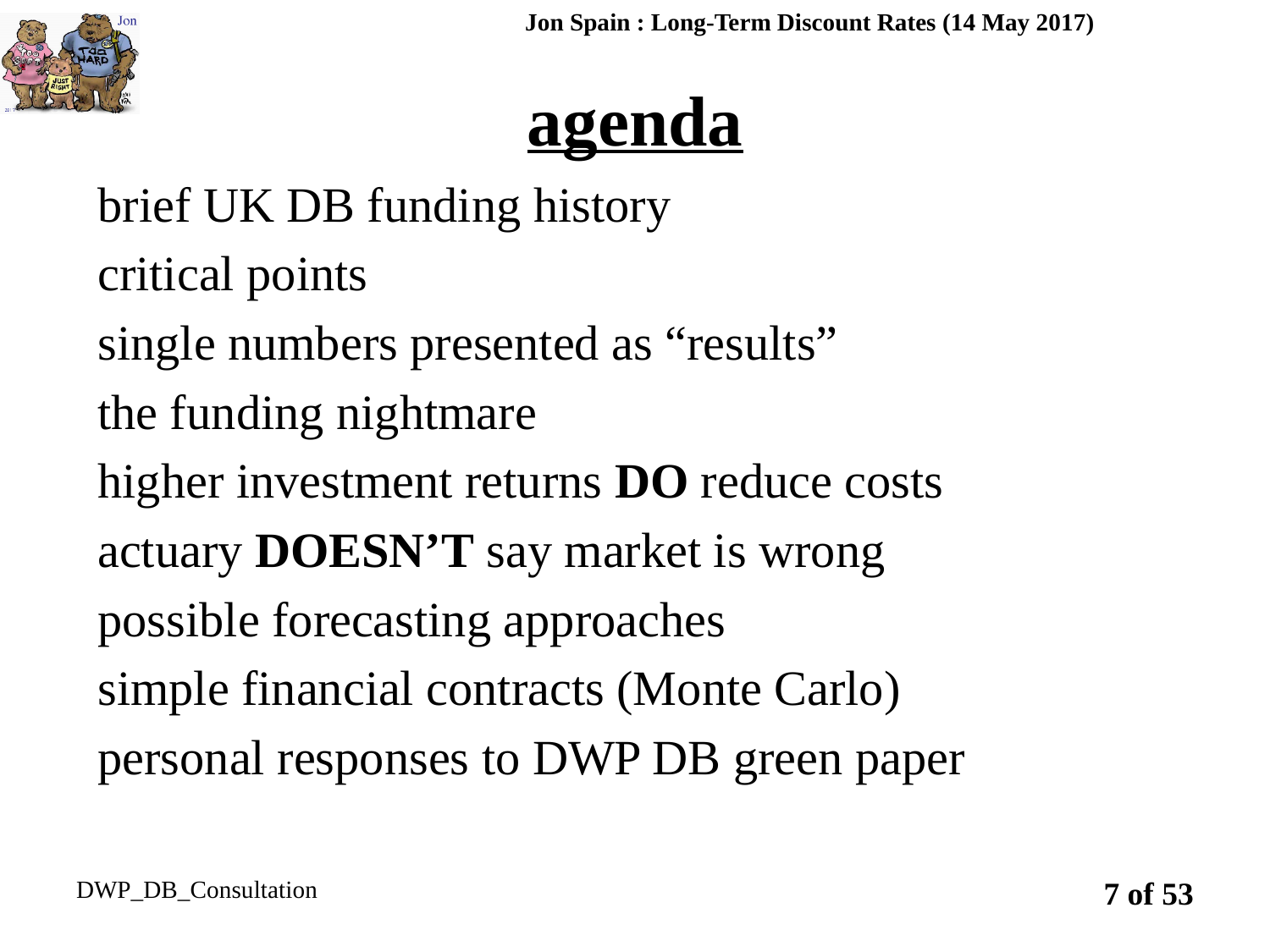

Jon Spain : Long-Term Discount Rates (14 May 2017)
# agenda
brief UK DB funding history
critical points
single numbers presented as “results”
the funding nightmare
higher investment returns DO reduce costs
actuary DOESN’T say market is wrong
possible forecasting approaches
simple financial contracts (Monte Carlo)
personal responses to DWP DB green paper
DWP_DB_Consultation
7 of 53